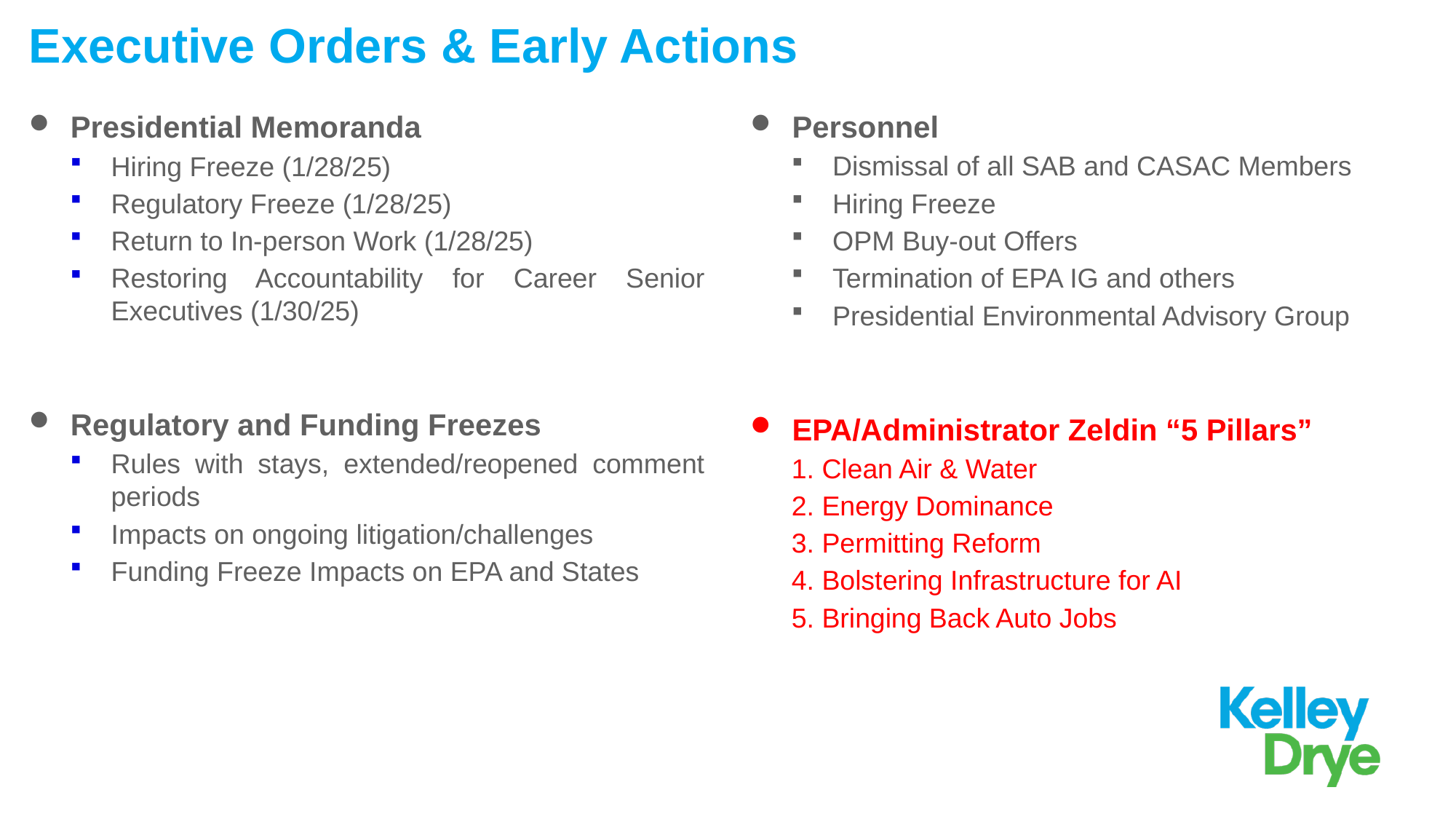

# Executive Orders & Early Actions
Presidential Memoranda
Hiring Freeze (1/28/25)
Regulatory Freeze (1/28/25)
Return to In-person Work (1/28/25)
Restoring Accountability for Career Senior Executives (1/30/25)

Regulatory and Funding Freezes
Rules with stays, extended/reopened comment periods
Impacts on ongoing litigation/challenges
Funding Freeze Impacts on EPA and States

Personnel
Dismissal of all SAB and CASAC Members
Hiring Freeze
OPM Buy-out Offers
Termination of EPA IG and others
Presidential Environmental Advisory Group

EPA/Administrator Zeldin “5 Pillars”
1. Clean Air & Water
2. Energy Dominance
3. Permitting Reform
4. Bolstering Infrastructure for AI
5. Bringing Back Auto Jobs